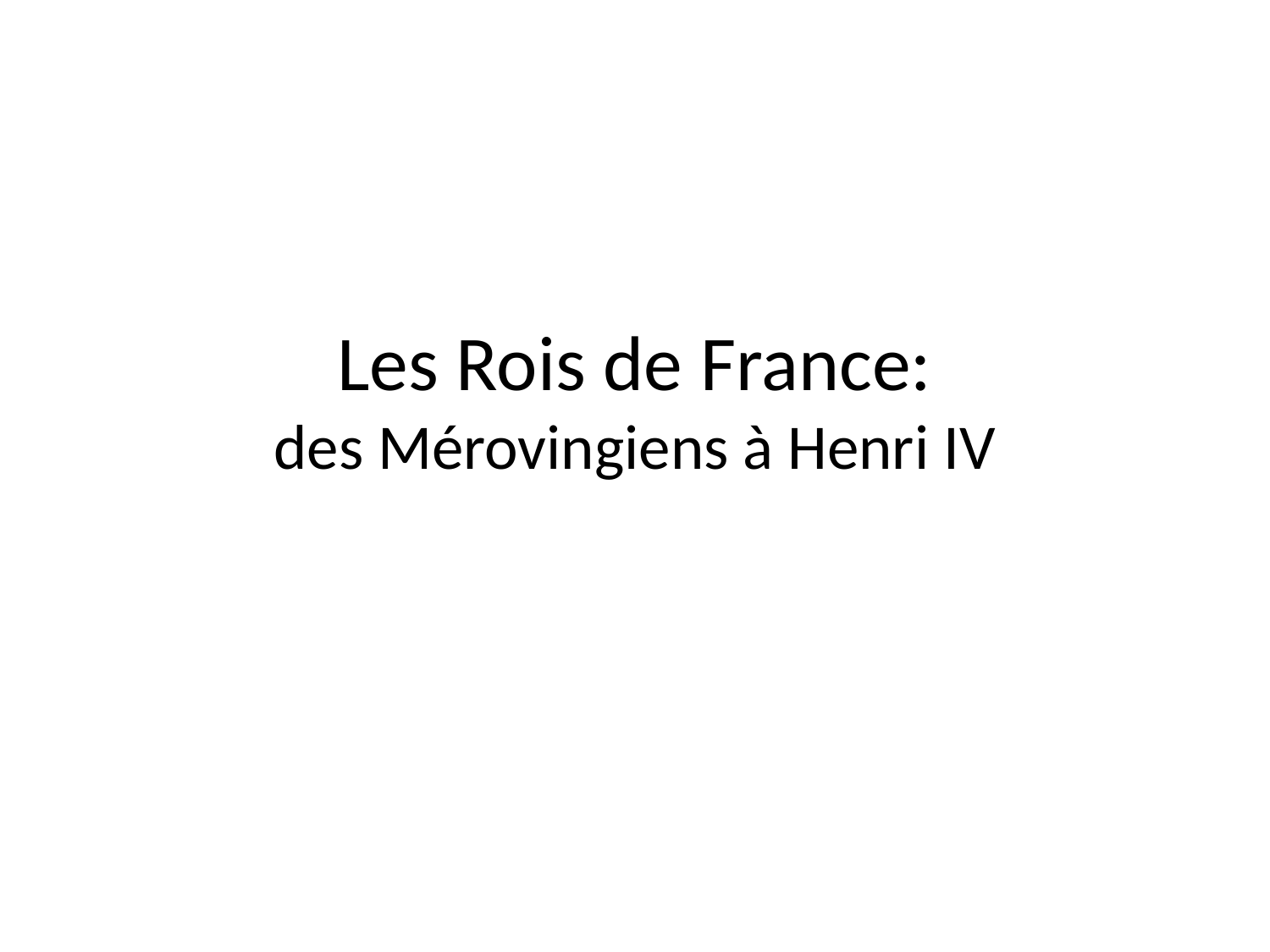

# Les Rois de France: des Mérovingiens à Henri IV